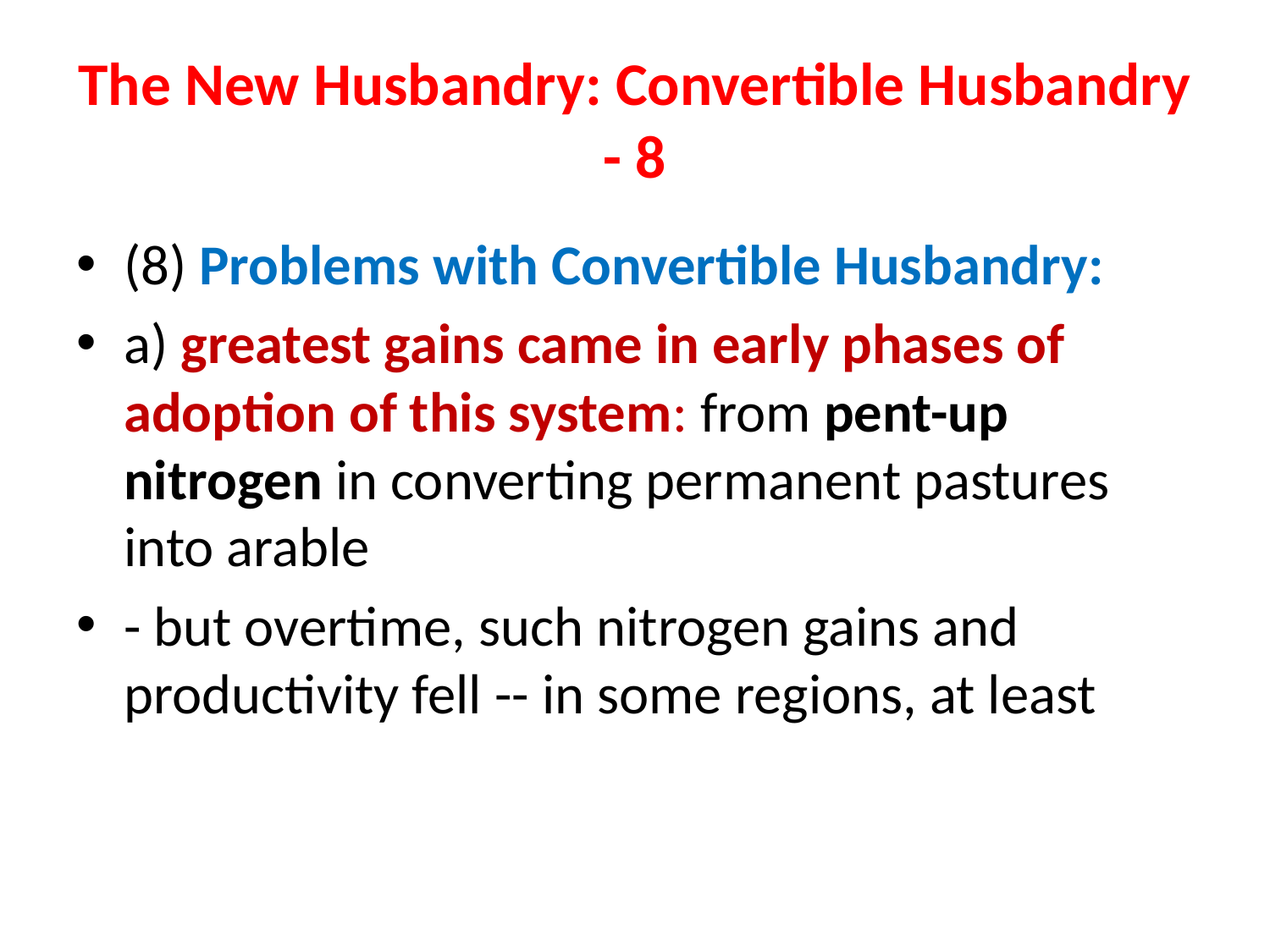

# The New Husbandry: Convertible Husbandry - 8
(8) Problems with Convertible Husbandry:
a) greatest gains came in early phases of adoption of this system: from pent-up  nitrogen in converting permanent pastures into arable
- but overtime, such nitrogen gains and productivity fell -- in some regions, at least